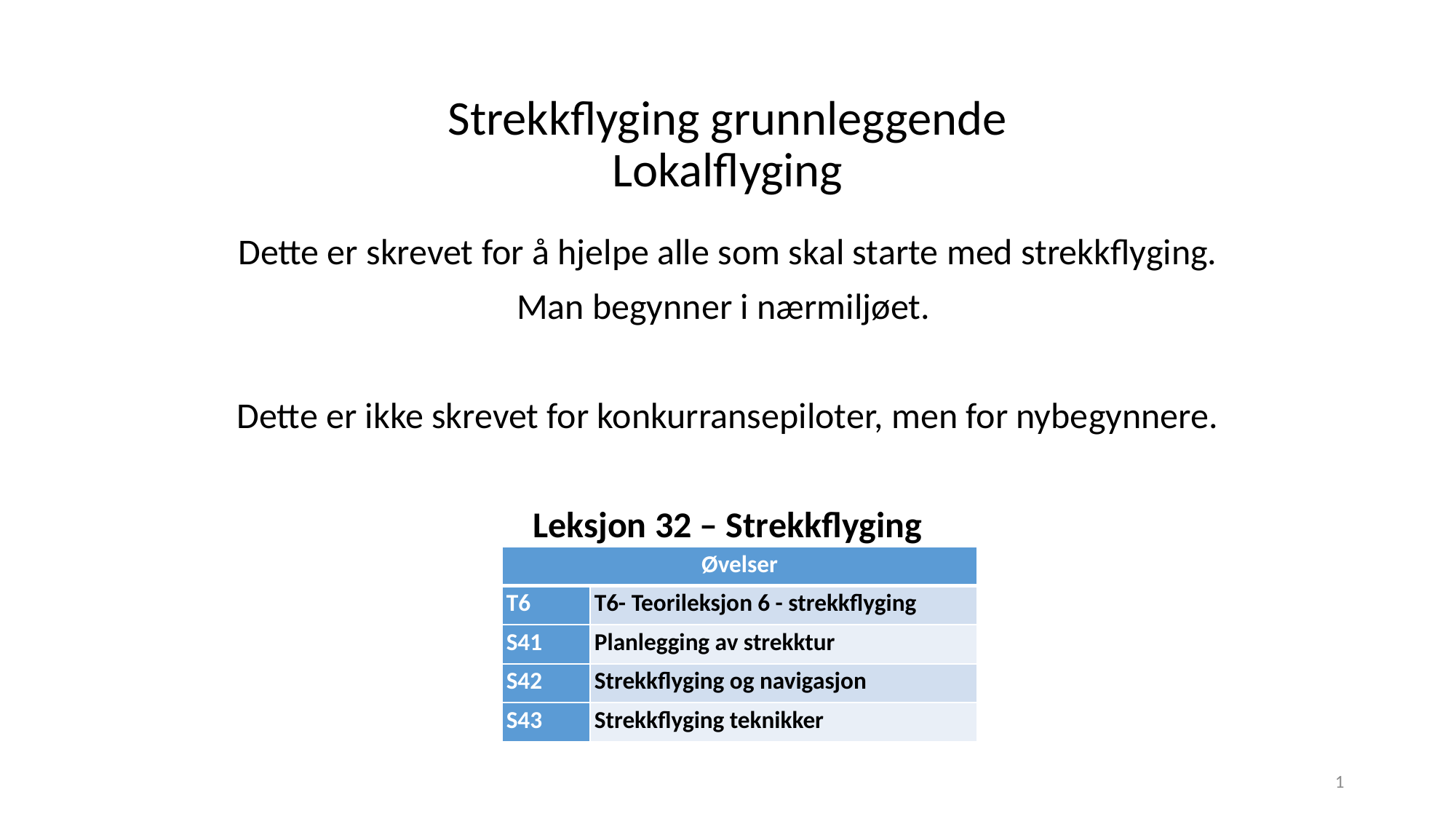

# Strekkflyging grunnleggende Lokalflyging
Dette er skrevet for å hjelpe alle som skal starte med strekkflyging.
Man begynner i nærmiljøet.

Dette er ikke skrevet for konkurransepiloter, men for nybegynnere.

Leksjon 32 – Strekkflyging

| Øvelser |  |
| --- | --- |
| T6 | T6- Teorileksjon 6 - strekkflyging |
| S41 | Planlegging av strekktur |
| S42 | Strekkflyging og navigasjon |
| S43 | Strekkflyging teknikker |
1